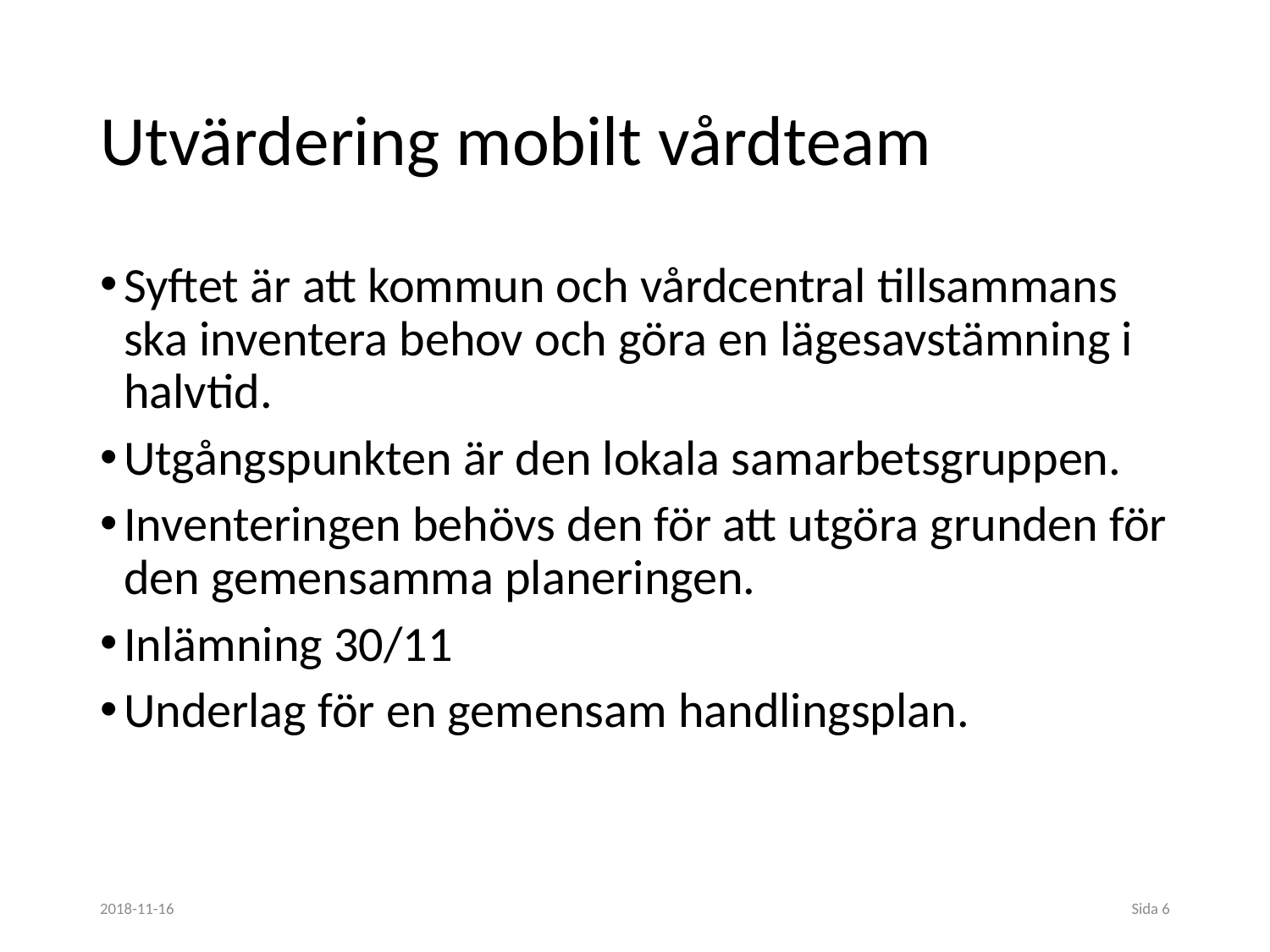

# Utvärdering mobilt vårdteam
Syftet är att kommun och vårdcentral tillsammans ska inventera behov och göra en lägesavstämning i halvtid.
Utgångspunkten är den lokala samarbetsgruppen.
Inventeringen behövs den för att utgöra grunden för den gemensamma planeringen.
Inlämning 30/11
Underlag för en gemensam handlingsplan.
2018-11-16
Sida 6